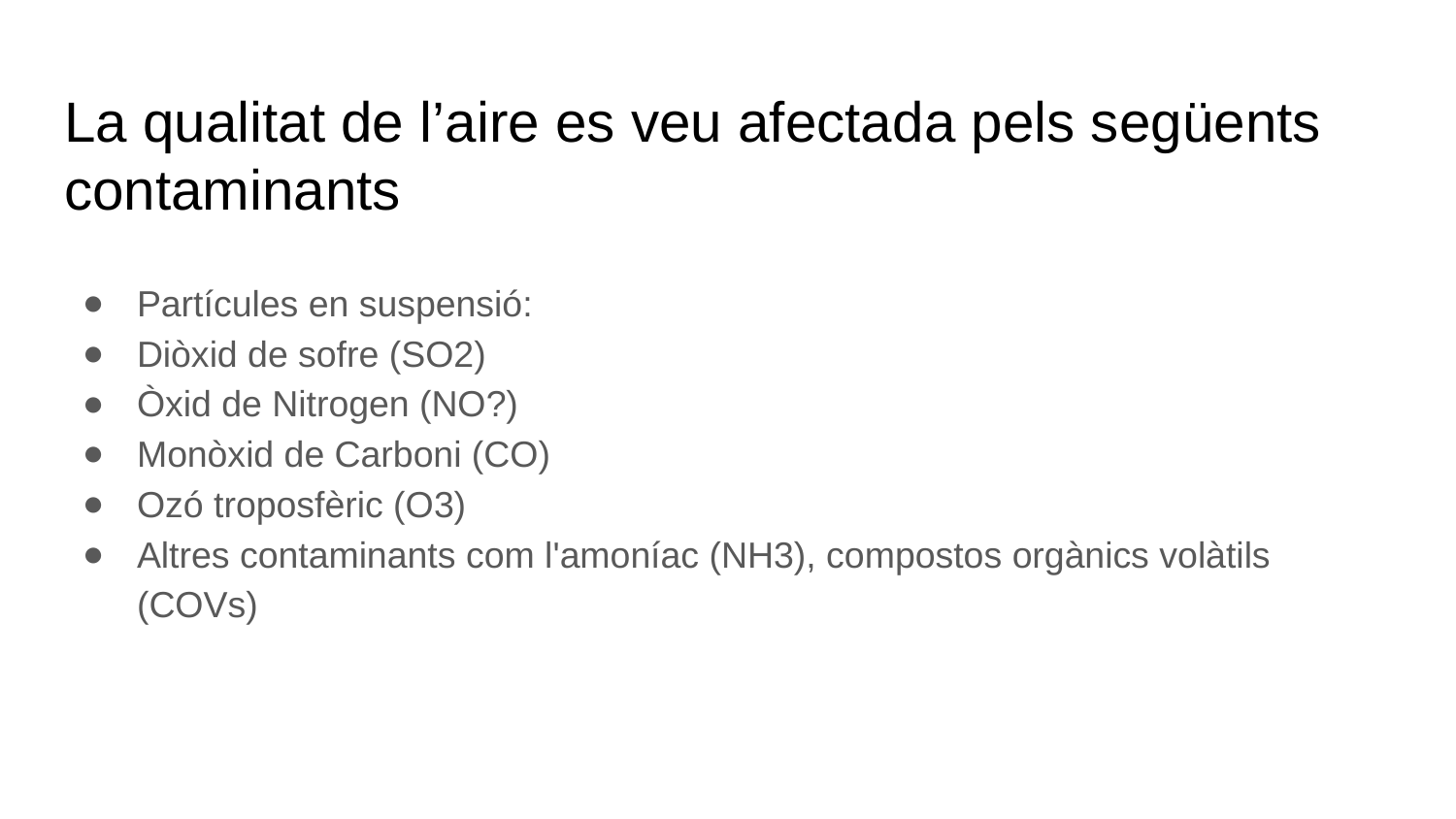

# La qualitat de l’aire es veu afectada pels següents contaminants

Partícules en suspensió:
Diòxid de sofre (SO2)
Òxid de Nitrogen (NO?)
Monòxid de Carboni (CO)
Ozó troposfèric (O3)
Altres contaminants com l'amoníac (NH3), compostos orgànics volàtils (COVs)